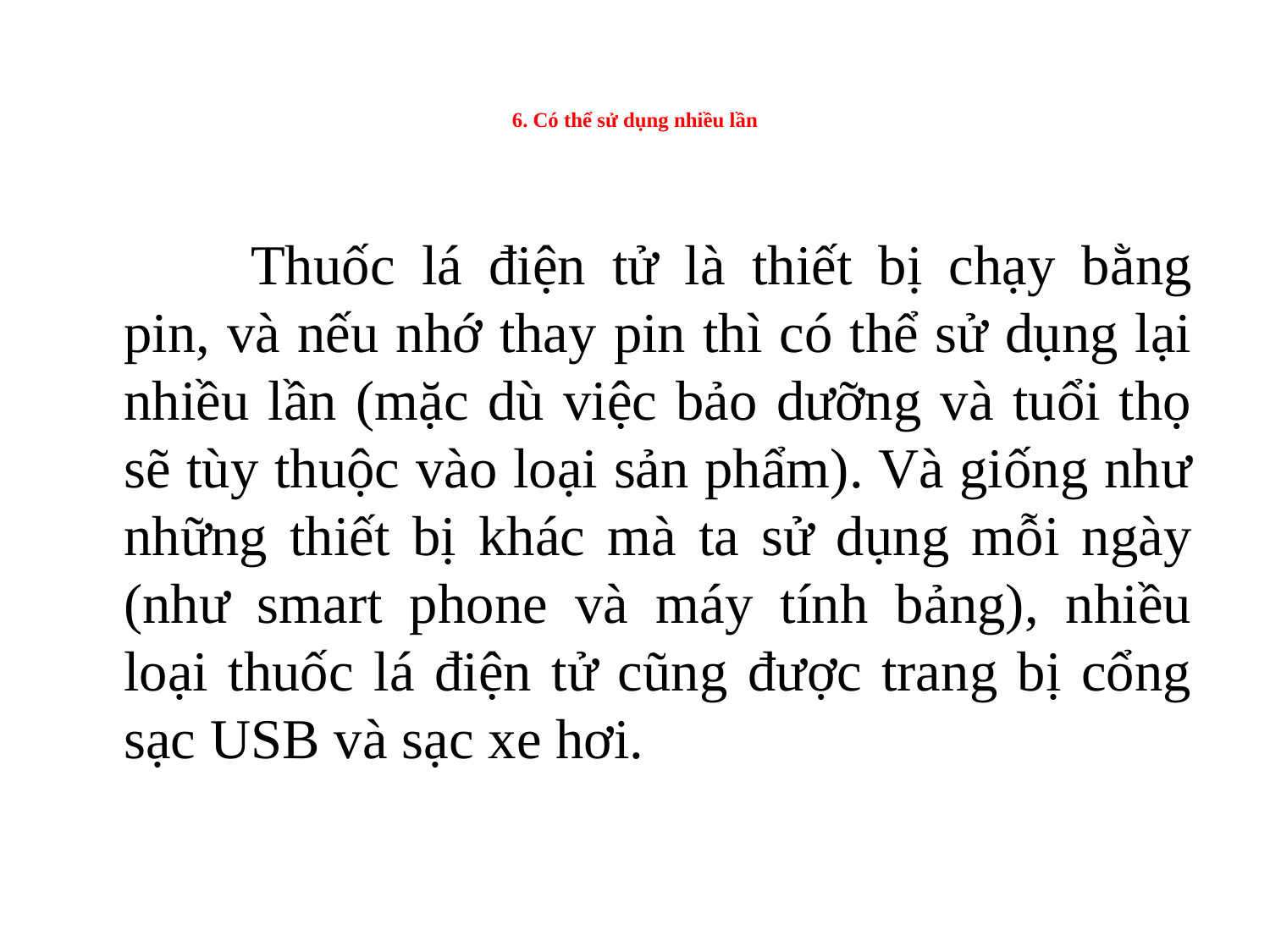

# 6. Có thể sử dụng nhiều lần
		Thuốc lá điện tử là thiết bị chạy bằng pin, và nếu nhớ thay pin thì có thể sử dụng lại nhiều lần (mặc dù việc bảo dưỡng và tuổi thọ sẽ tùy thuộc vào loại sản phẩm). Và giống như những thiết bị khác mà ta sử dụng mỗi ngày (như smart phone và máy tính bảng), nhiều loại thuốc lá điện tử cũng được trang bị cổng sạc USB và sạc xe hơi.